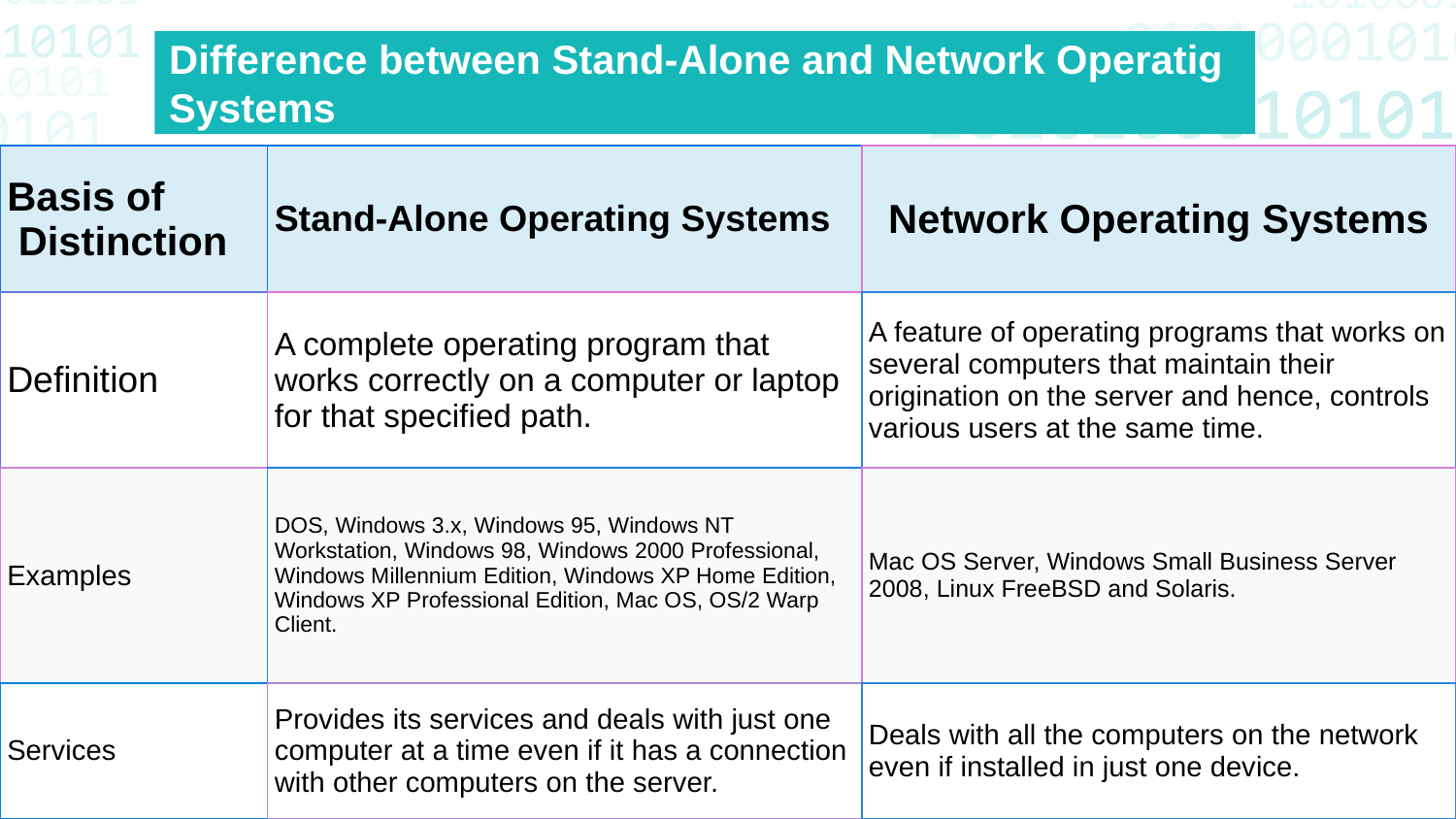

Difference between Stand-Alone and Network Operatig
Systems
| Basis of Distinction | Stand-Alone Operating Systems | Network Operating Systems |
| --- | --- | --- |
| Definition | A complete operating program that works correctly on a computer or laptop for that specified path. | A feature of operating programs that works on several computers that maintain their origination on the server and hence, controls various users at the same time. |
| Examples | DOS, Windows 3.x, Windows 95, Windows NT Workstation, Windows 98, Windows 2000 Professional, Windows Millennium Edition, Windows XP Home Edition, Windows XP Professional Edition, Mac OS, OS/2 Warp Client. | Mac OS Server, Windows Small Business Server 2008, Linux FreeBSD and Solaris. |
| Services | Provides its services and deals with just one computer at a time even if it has a connection with other computers on the server. | Deals with all the computers on the network even if installed in just one device. |